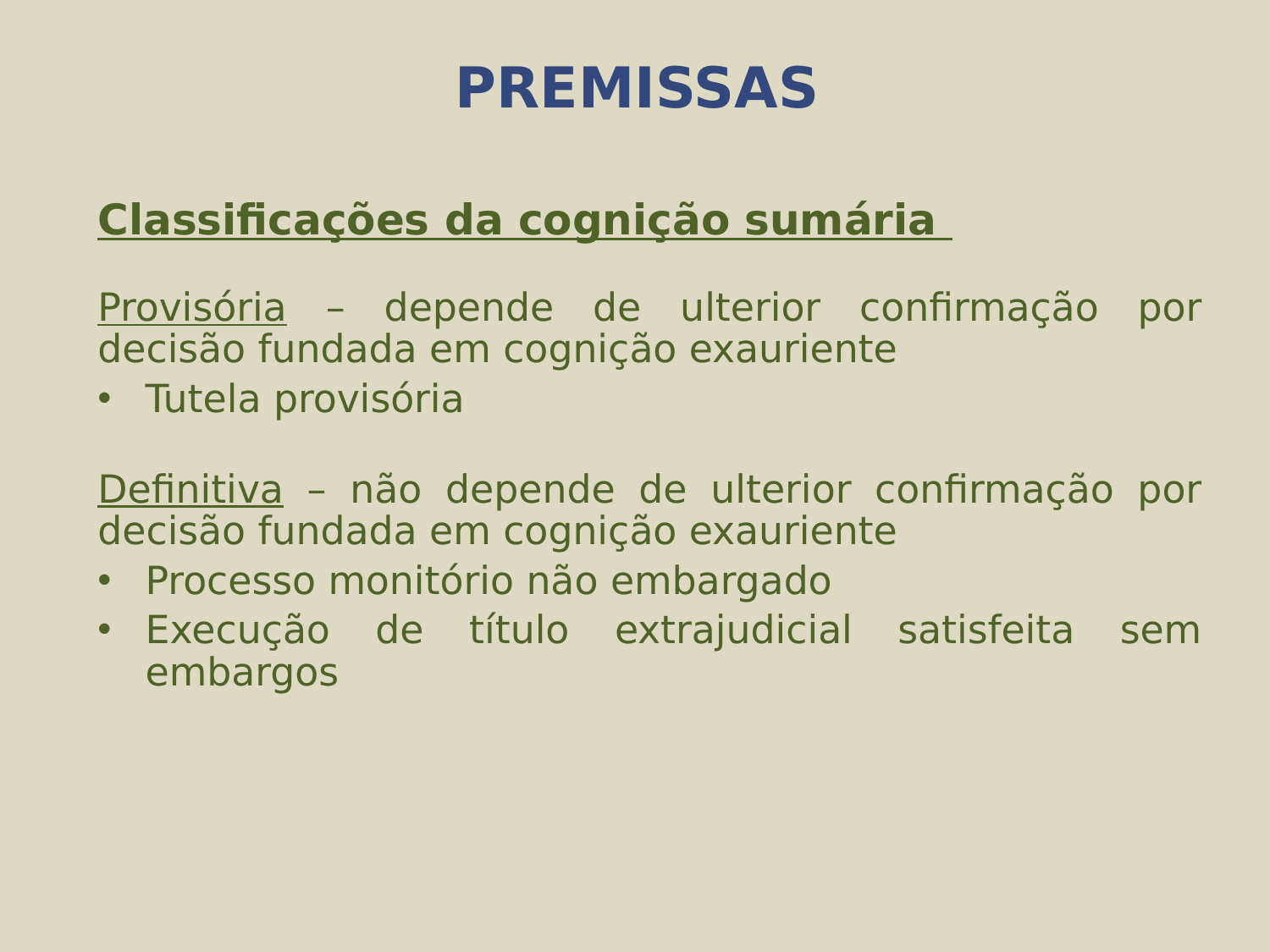

# PREMISSAS
Classificações da cognição sumária

Provisória – depende de ulterior confirmação por decisão fundada em cognição exauriente
Tutela provisória

Definitiva – não depende de ulterior confirmação por decisão fundada em cognição exauriente
Processo monitório não embargado
Execução de título extrajudicial satisfeita sem embargos